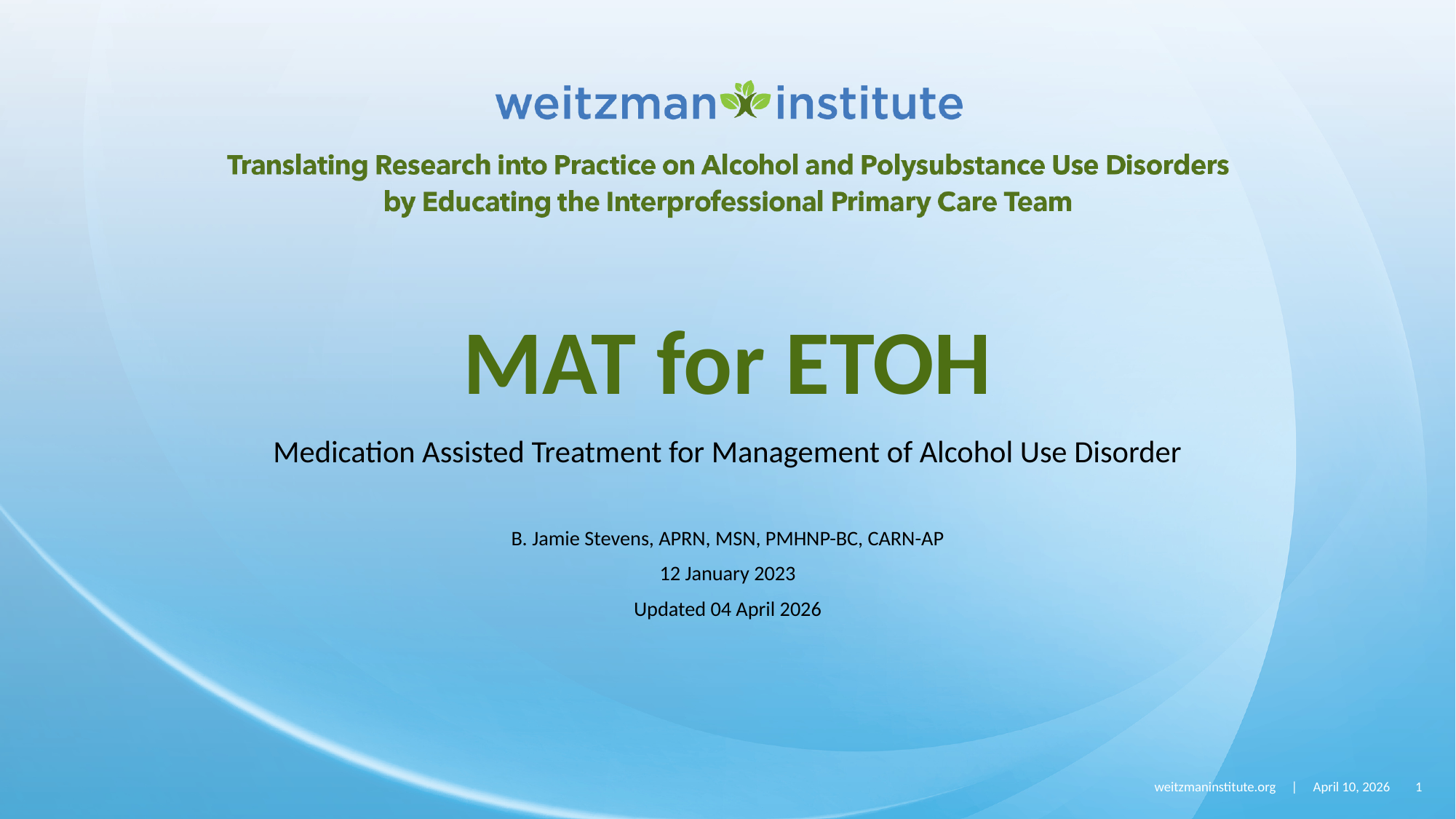

# MAT for ETOH
Medication Assisted Treatment for Management of Alcohol Use Disorder

B. Jamie Stevens, APRN, MSN, PMHNP-BC, CARN-AP
12 January 2023
Updated 04 April 2026